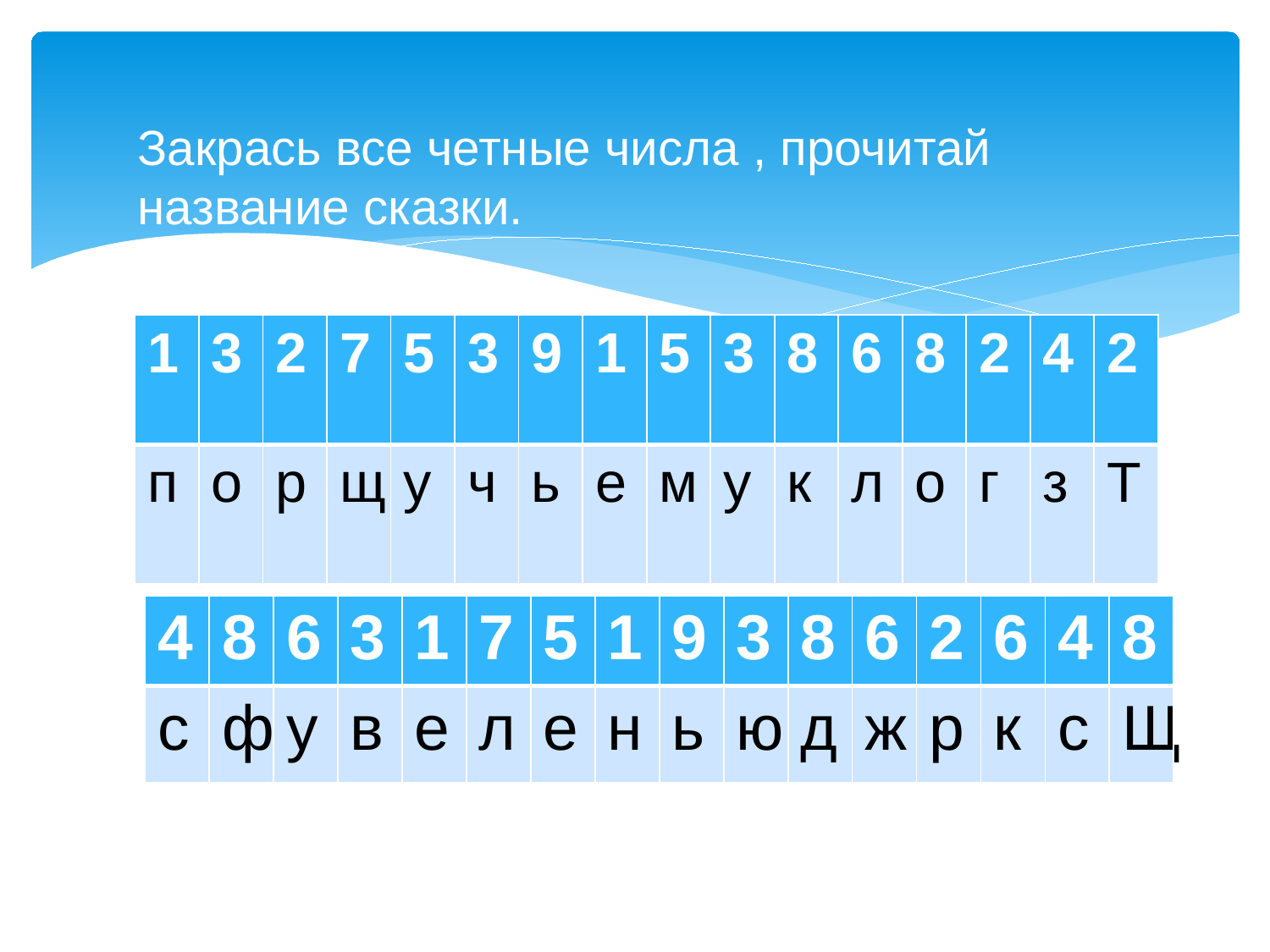

#
Закрась все четные числа , прочитай название сказки.
| 1 | 3 | 2 | 7 | 5 | 3 | 9 | 1 | 5 | 3 | 8 | 6 | 8 | 2 | 4 | 2 |
| --- | --- | --- | --- | --- | --- | --- | --- | --- | --- | --- | --- | --- | --- | --- | --- |
| п | о | р | щ | у | ч | ь | е | м | у | к | л | о | г | з | Т |
| 4 | 8 | 6 | 3 | 1 | 7 | 5 | 1 | 9 | 3 | 8 | 6 | 2 | 6 | 4 | 8 |
| --- | --- | --- | --- | --- | --- | --- | --- | --- | --- | --- | --- | --- | --- | --- | --- |
| с | ф | у | в | е | л | е | н | ь | ю | д | ж | р | к | с | Щ |